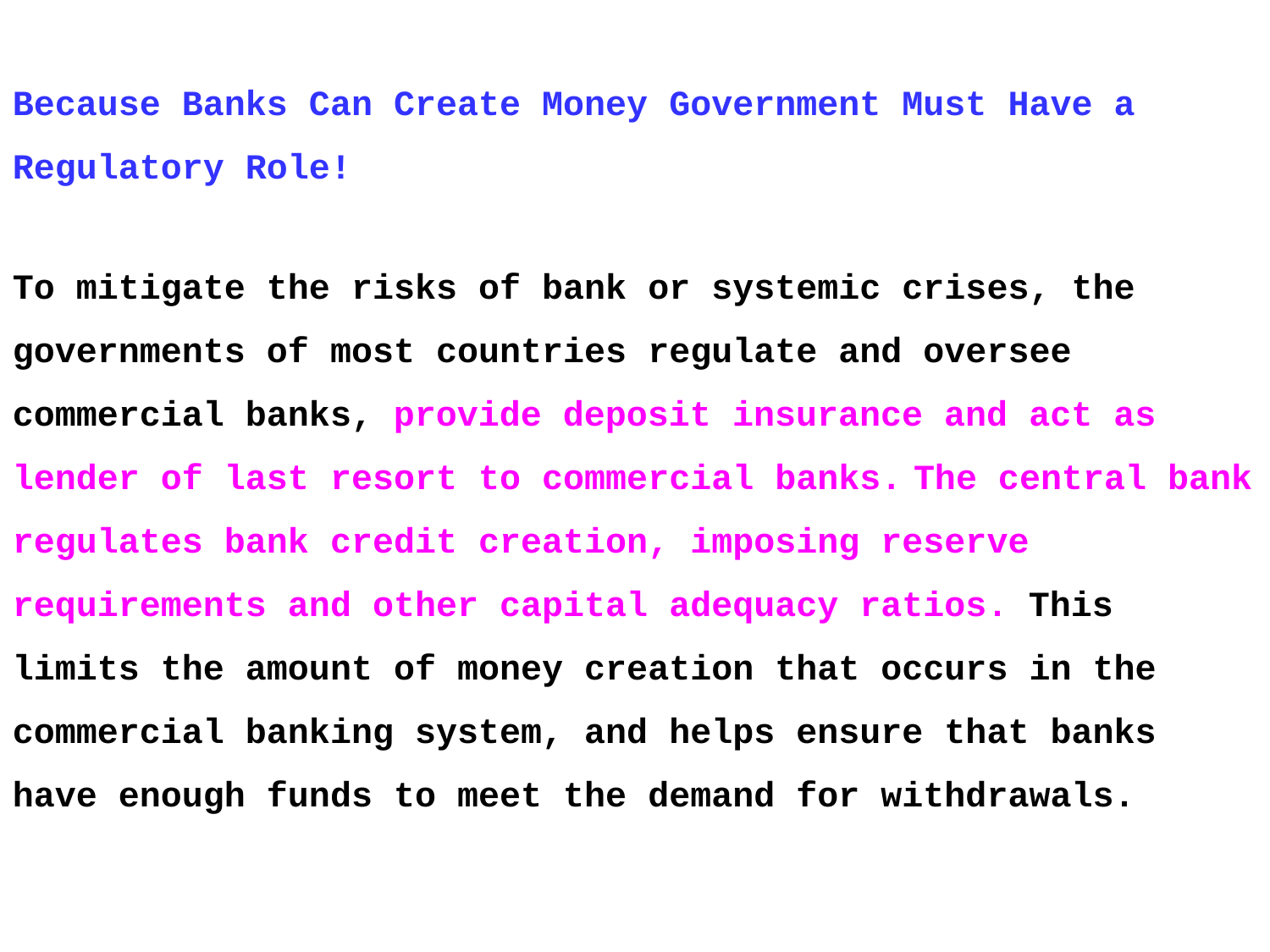

Because Banks Can Create Money Government Must Have a Regulatory Role!

To mitigate the risks of bank or systemic crises, the governments of most countries regulate and oversee commercial banks, provide deposit insurance and act as lender of last resort to commercial banks. The central bank regulates bank credit creation, imposing reserve requirements and other capital adequacy ratios. This limits the amount of money creation that occurs in the commercial banking system, and helps ensure that banks have enough funds to meet the demand for withdrawals.